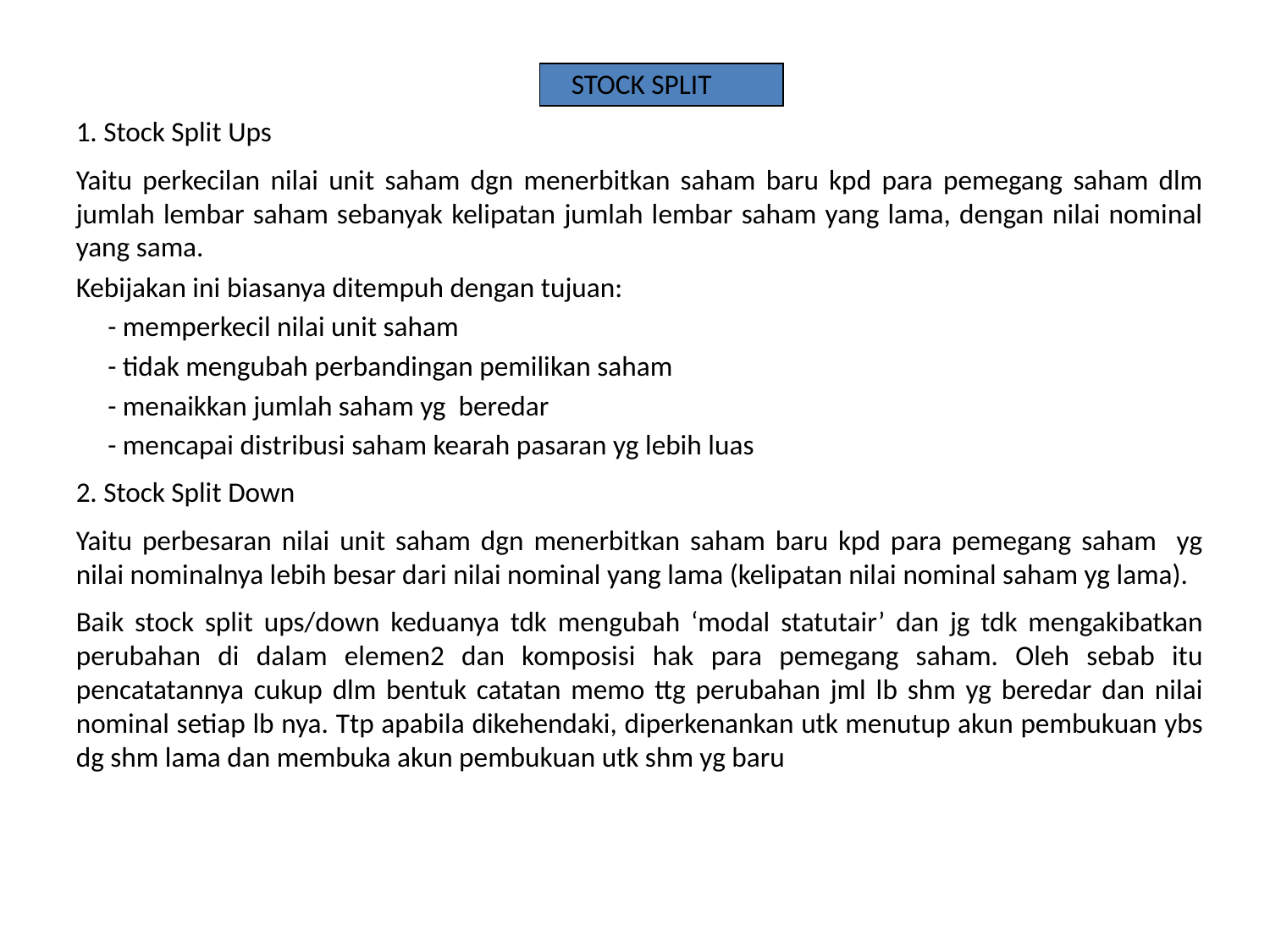

STOCK SPLIT
1. Stock Split Ups
Yaitu perkecilan nilai unit saham dgn menerbitkan saham baru kpd para pemegang saham dlm jumlah lembar saham sebanyak kelipatan jumlah lembar saham yang lama, dengan nilai nominal yang sama.
Kebijakan ini biasanya ditempuh dengan tujuan:
     - memperkecil nilai unit saham
     - tidak mengubah perbandingan pemilikan saham
     - menaikkan jumlah saham yg  beredar
     - mencapai distribusi saham kearah pasaran yg lebih luas
2. Stock Split Down
Yaitu perbesaran nilai unit saham dgn menerbitkan saham baru kpd para pemegang saham  yg nilai nominalnya lebih besar dari nilai nominal yang lama (kelipatan nilai nominal saham yg lama).
Baik stock split ups/down keduanya tdk mengubah ‘modal statutair’ dan jg tdk mengakibatkan perubahan di dalam elemen2 dan komposisi hak para pemegang saham. Oleh sebab itu pencatatannya cukup dlm bentuk catatan memo ttg perubahan jml lb shm yg beredar dan nilai nominal setiap lb nya. Ttp apabila dikehendaki, diperkenankan utk menutup akun pembukuan ybs dg shm lama dan membuka akun pembukuan utk shm yg baru